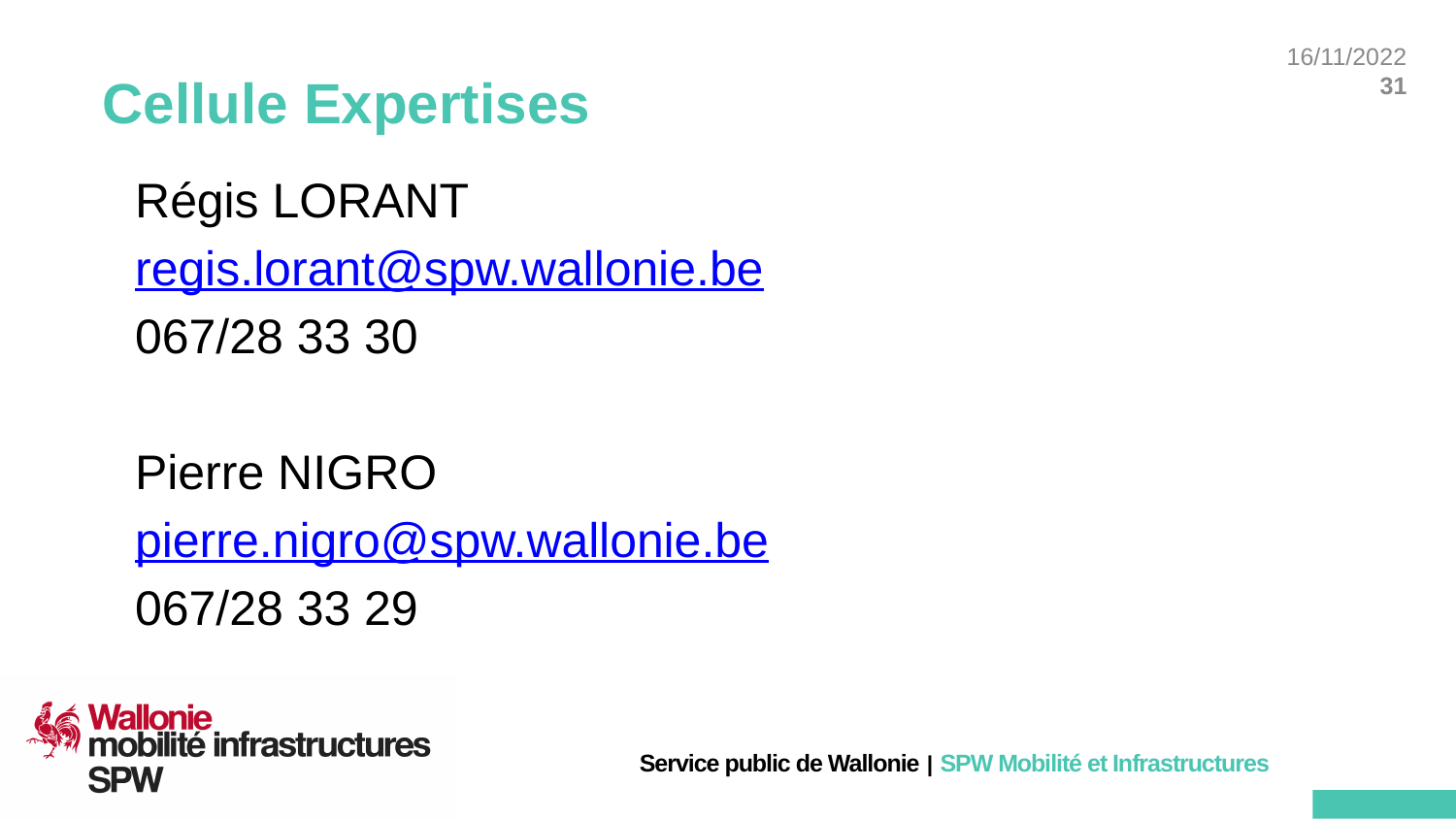

# Cellule Expertises
Régis LORANT
regis.lorant@spw.wallonie.be
067/28 33 30

Pierre NIGRO
pierre.nigro@spw.wallonie.be
067/28 33 29